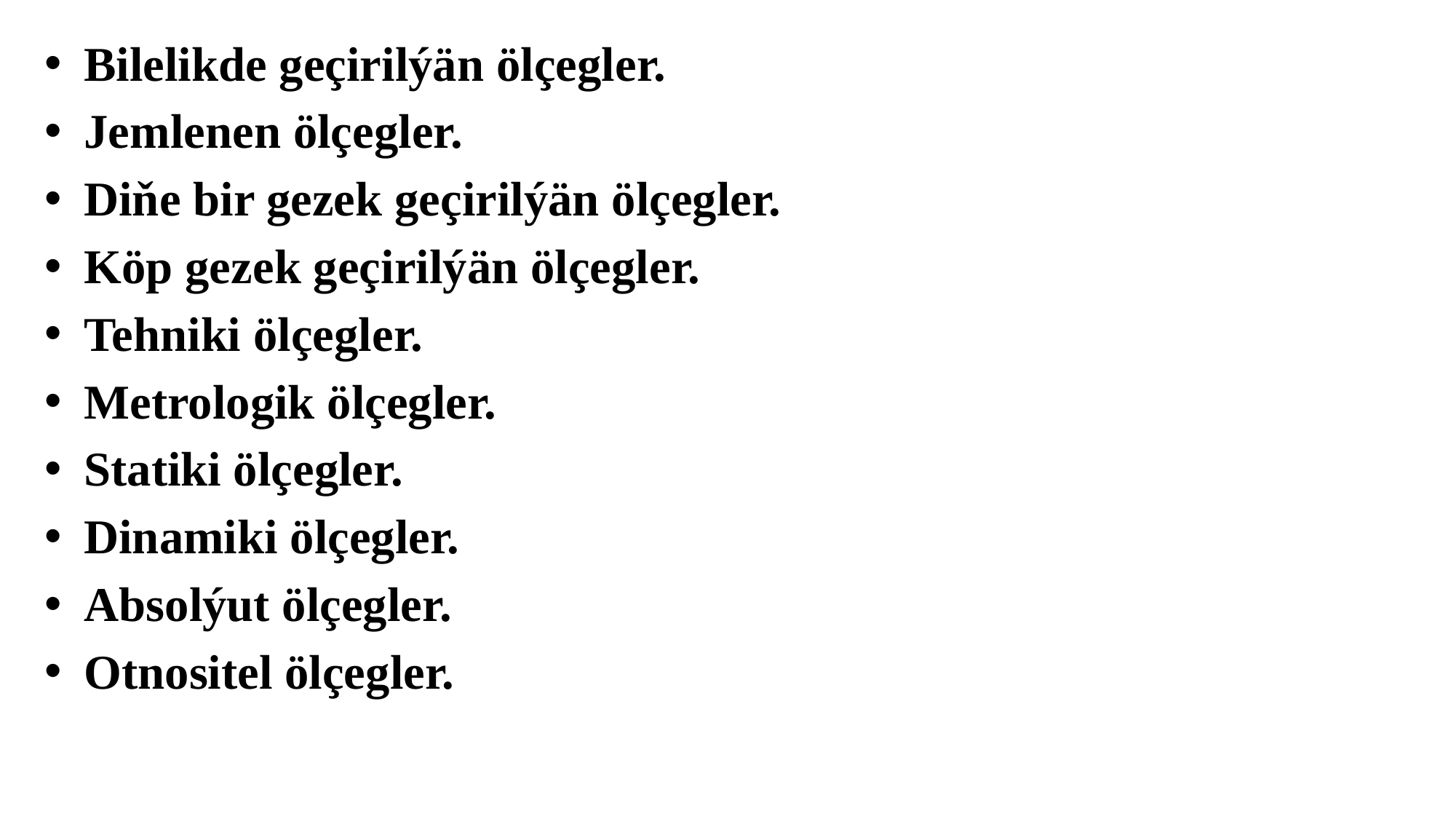

Bilelikde geçirilýän ölçegler.
 Jemlenen ölçegler.
 Diňe bir gezek geçirilýän ölçegler.
 Köp gezek geçirilýän ölçegler.
 Tehniki ölçegler.
 Metrologik ölçegler.
 Statiki ölçegler.
 Dinamiki ölçegler.
 Absolýut ölçegler.
 Otnositel ölçegler.